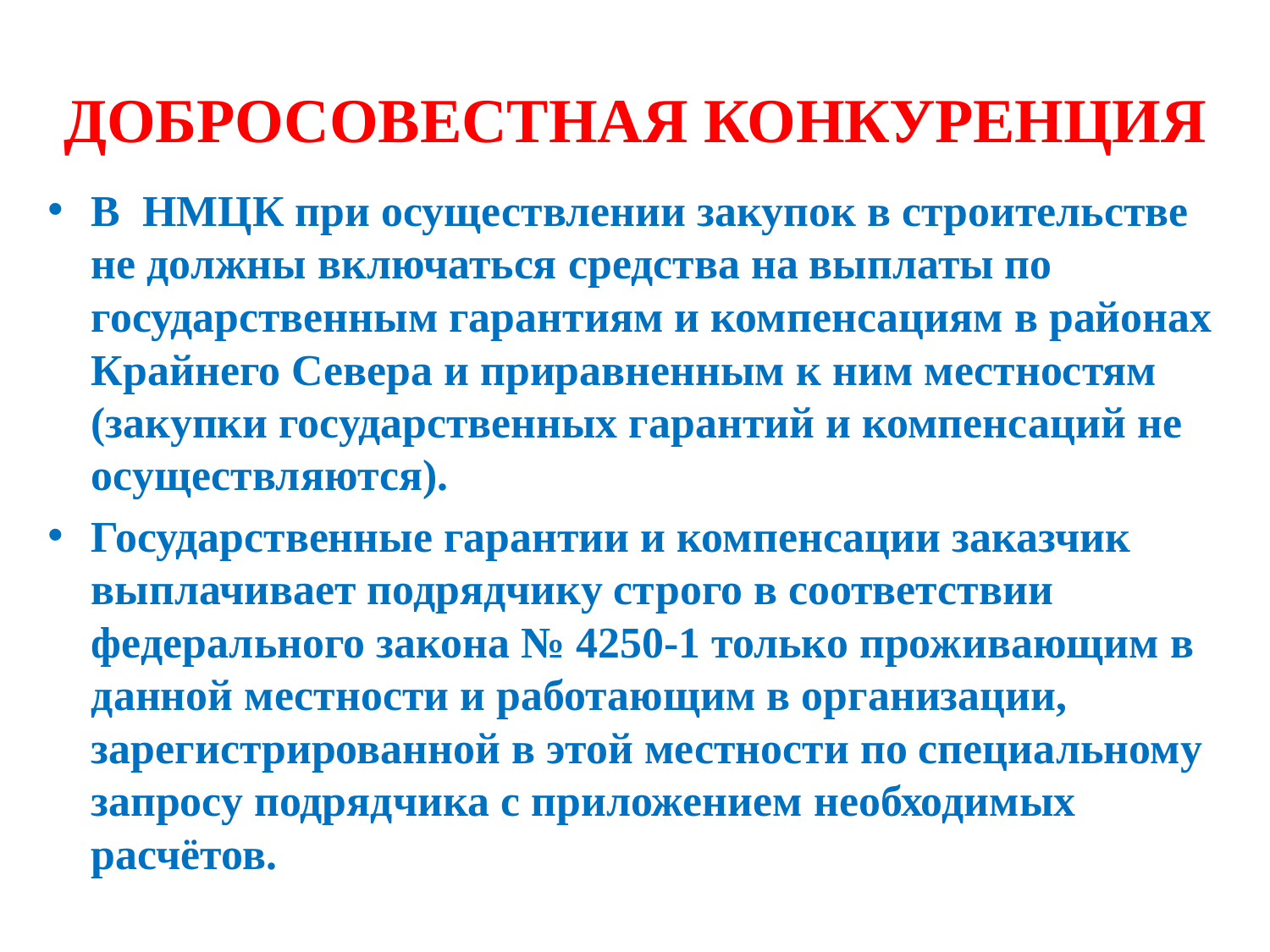

# ДОБРОСОВЕСТНАЯ КОНКУРЕНЦИЯ
В  НМЦК при осуществлении закупок в строительстве не должны включаться средства на выплаты по государственным гарантиям и компенсациям в районах Крайнего Севера и приравненным к ним местностям (закупки государственных гарантий и компенсаций не осуществляются).
Государственные гарантии и компенсации заказчик выплачивает подрядчику строго в соответствии федерального закона № 4250-1 только проживающим в данной местности и работающим в организации, зарегистрированной в этой местности по специальному запросу подрядчика с приложением необходимых расчётов.